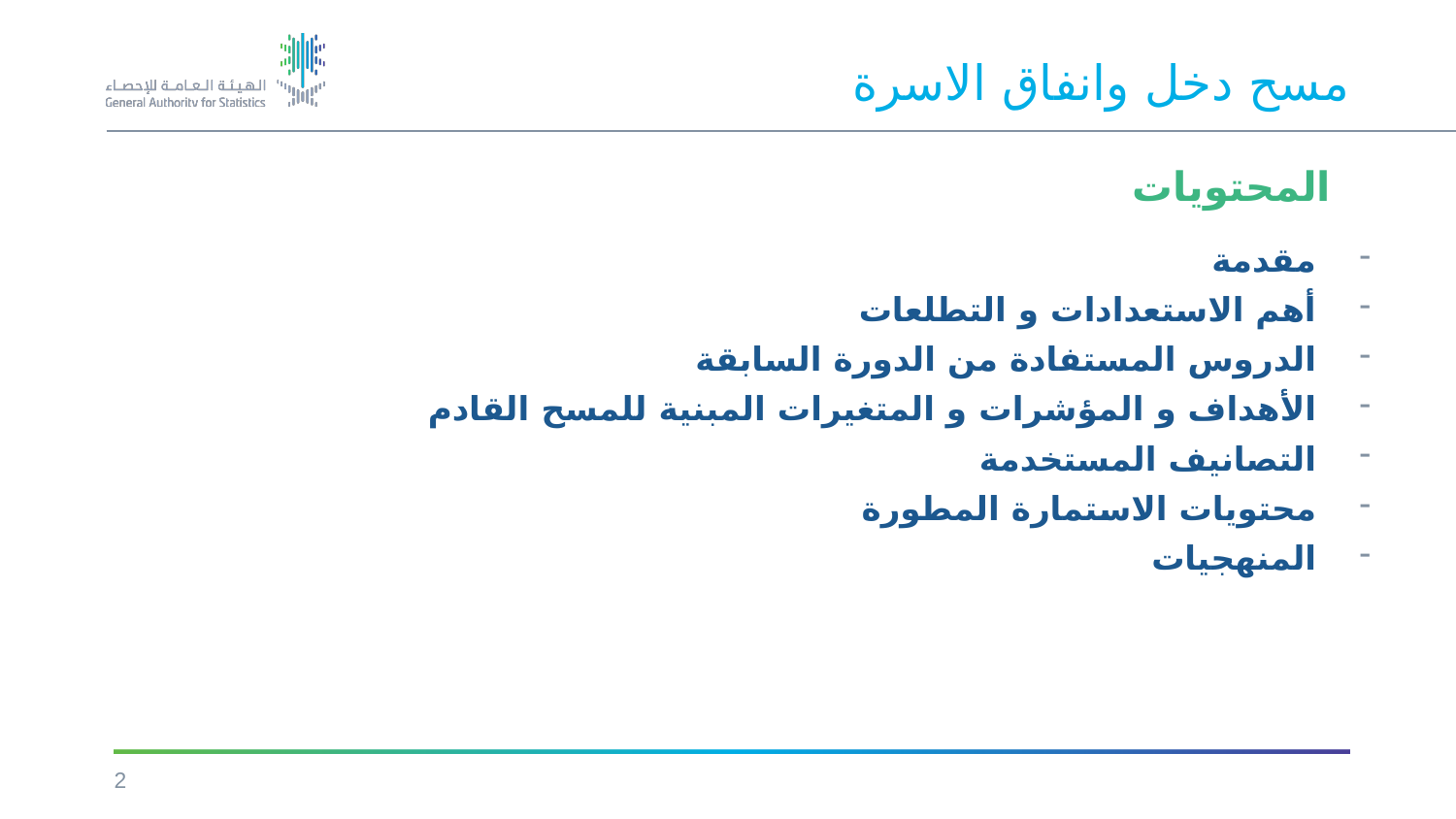

مسح دخل وانفاق الاسرة
# المحتويات
مقدمة
أهم الاستعدادات و التطلعات
الدروس المستفادة من الدورة السابقة
الأهداف و المؤشرات و المتغيرات المبنية للمسح القادم
التصانيف المستخدمة
محتويات الاستمارة المطورة
المنهجيات

2